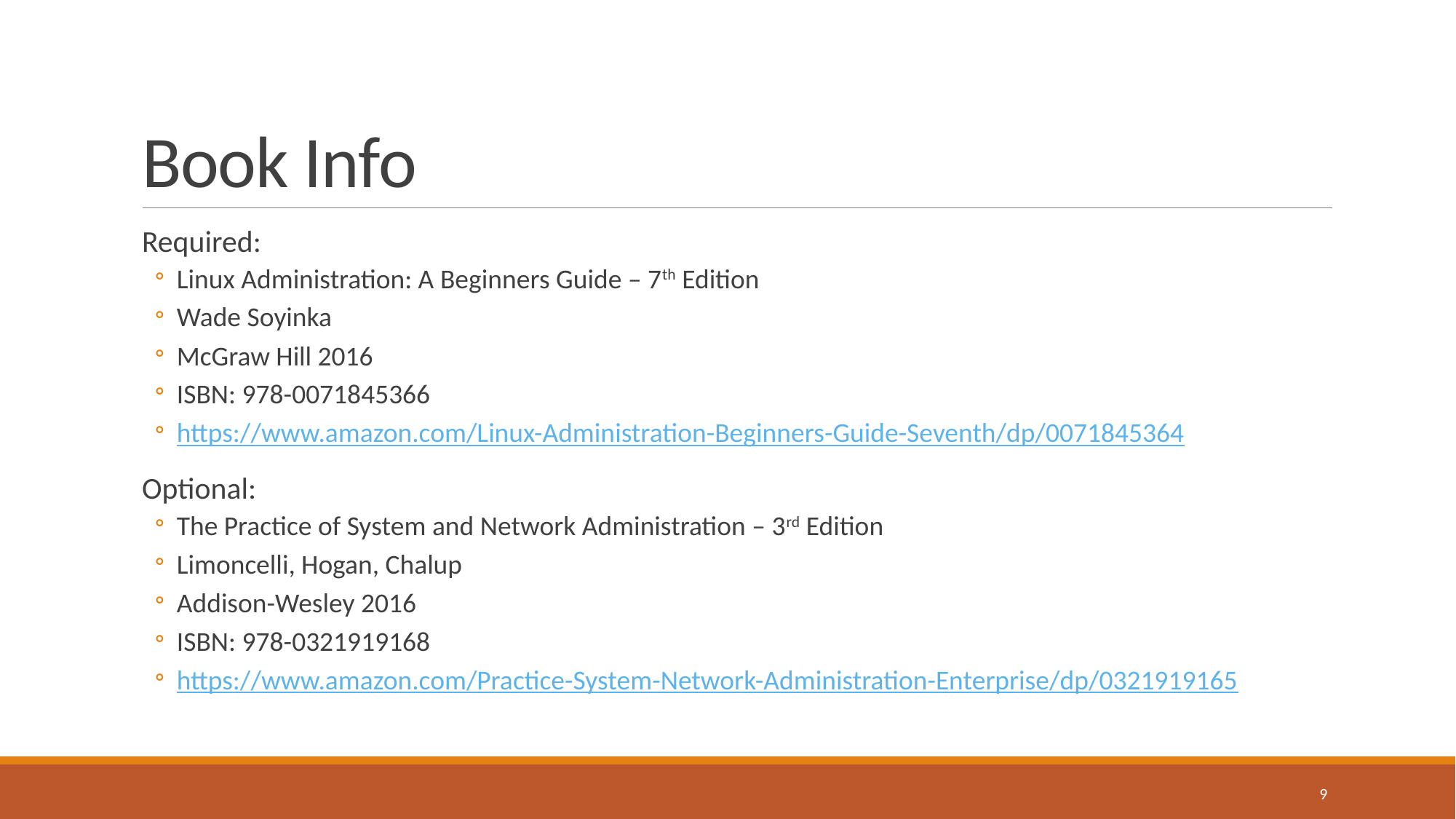

# Book Info
Required:
Linux Administration: A Beginners Guide – 7th Edition
Wade Soyinka
McGraw Hill 2016
ISBN: 978-0071845366
https://www.amazon.com/Linux-Administration-Beginners-Guide-Seventh/dp/0071845364
Optional:
The Practice of System and Network Administration – 3rd Edition
Limoncelli, Hogan, Chalup
Addison-Wesley 2016
ISBN: 978-0321919168
https://www.amazon.com/Practice-System-Network-Administration-Enterprise/dp/0321919165
9